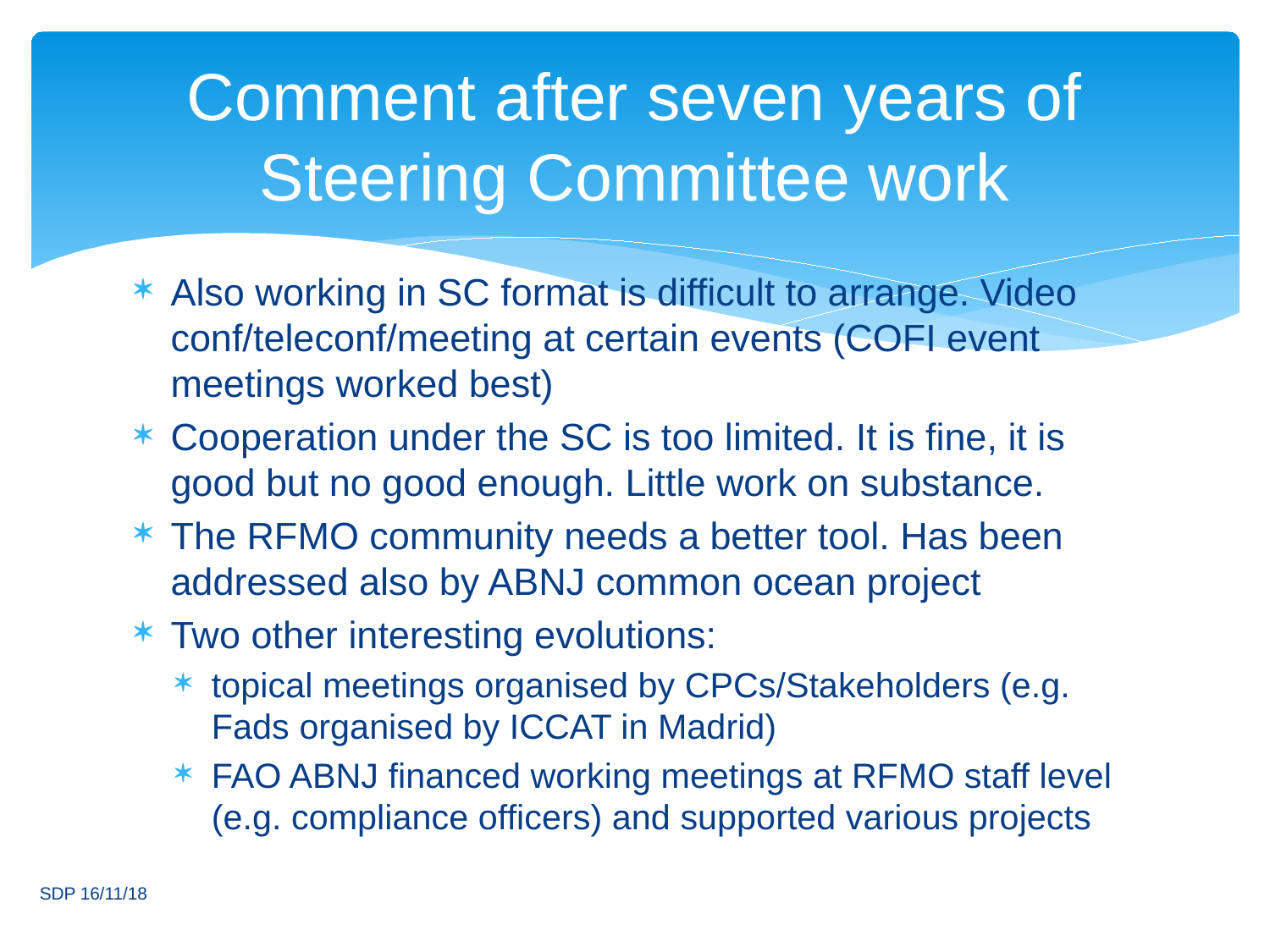

# Comment after seven years of Steering Committee work
Also working in SC format is difficult to arrange. Video conf/teleconf/meeting at certain events (COFI event meetings worked best)
Cooperation under the SC is too limited. It is fine, it is good but no good enough. Little work on substance.
The RFMO community needs a better tool. Has been addressed also by ABNJ common ocean project
Two other interesting evolutions:
topical meetings organised by CPCs/Stakeholders (e.g. Fads organised by ICCAT in Madrid)
FAO ABNJ financed working meetings at RFMO staff level (e.g. compliance officers) and supported various projects

SDP 16/11/18